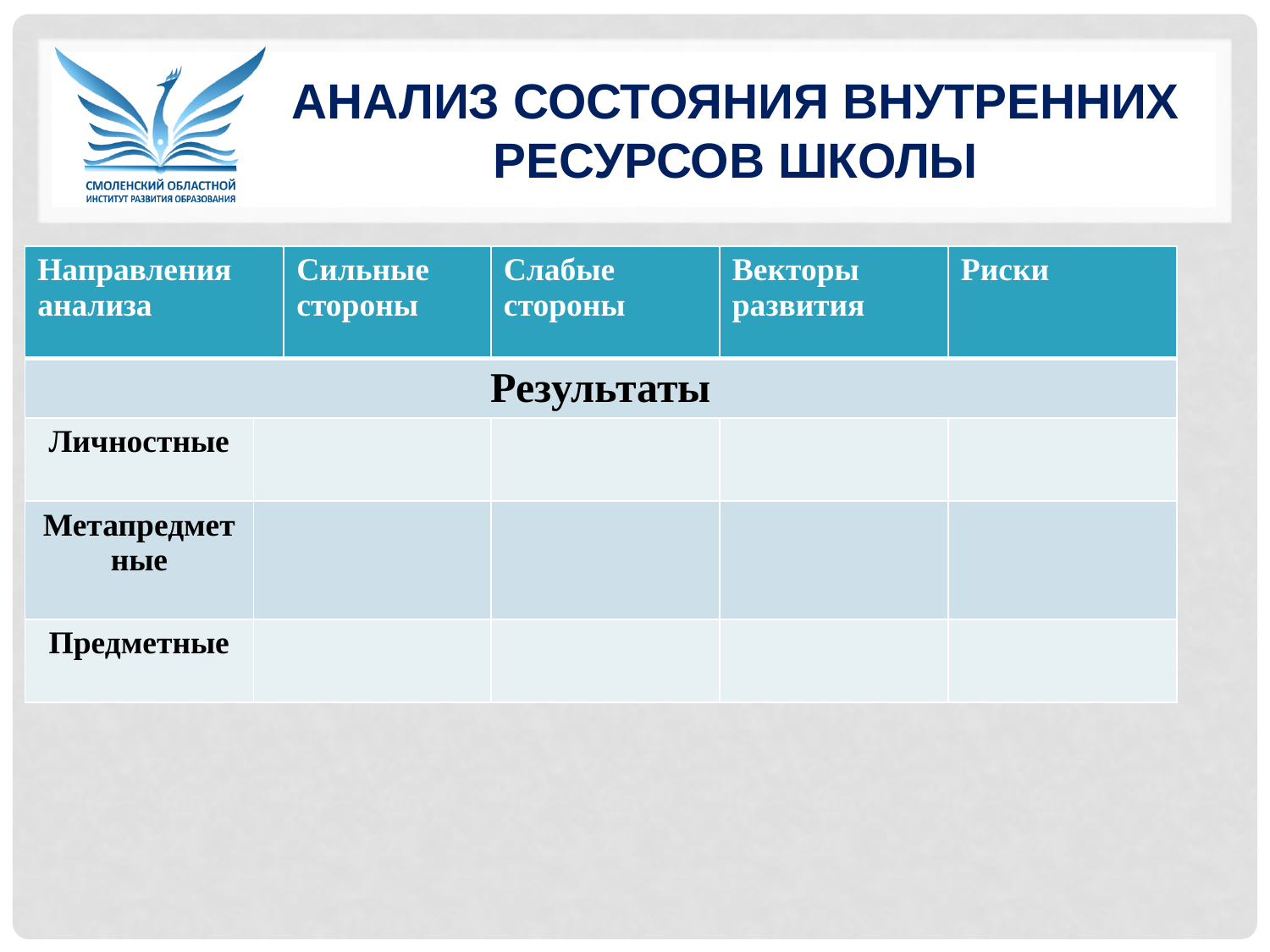

# Анализ состояния внутренних ресурсов школы
| Направления анализа |  | Сильные стороны | Слабые стороны | Векторы развития | Риски |
| --- | --- | --- | --- | --- | --- |
| Результаты |  |  |  |  |  |
| Личностные |  |  |  |  |  |
| Метапредметные |  |  |  |  |  |
| Предметные |  |  |  |  |  |